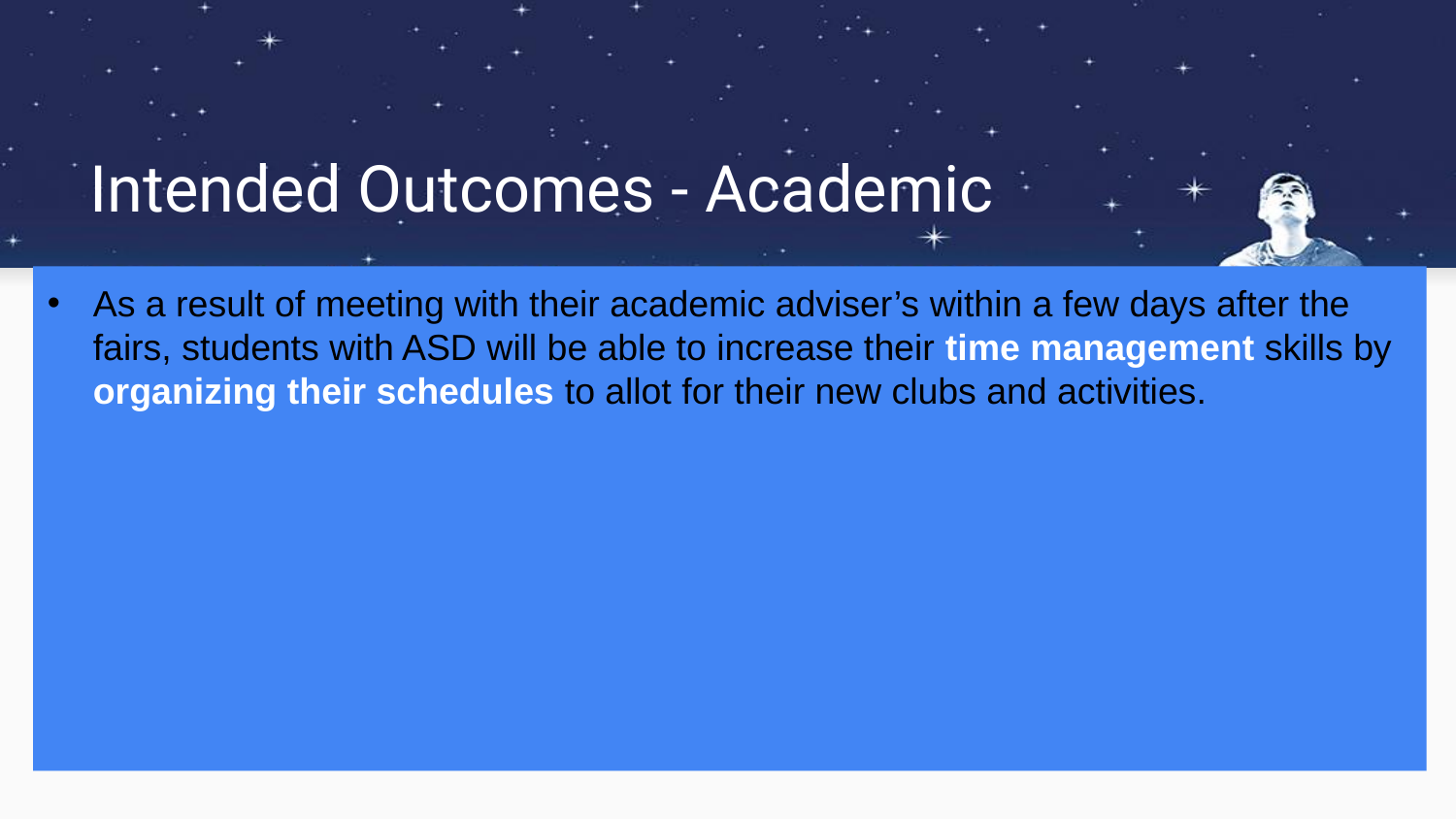

# Intended Outcomes - Academic

As a result of meeting with their academic adviser’s within a few days after the fairs, students with ASD will be able to increase their time management skills by organizing their schedules to allot for their new clubs and activities.